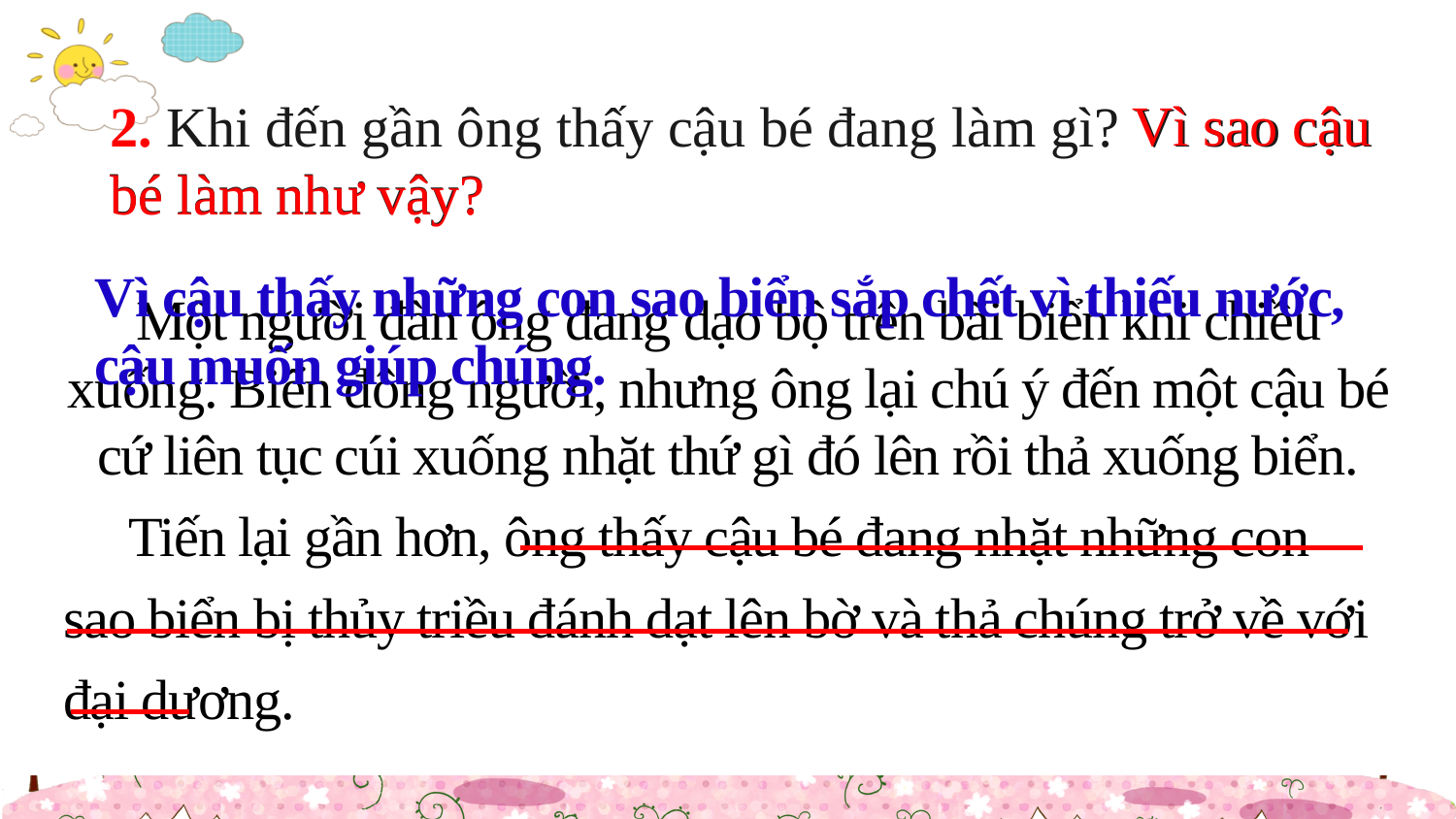

Vì sao cậu
2. Khi đến gần ông thấy cậu bé đang làm gì? Vì sao cậu bé làm như vậy?
bé làm như vậy?
Vì cậu thấy những con sao biển sắp chết vì thiếu nước, cậu muốn giúp chúng.
Một người đàn ông đang dạo bộ trên bãi biển khi chiều xuống. Biển đông người, nhưng ông lại chú ý đến một cậu bé cứ liên tục cúi xuống nhặt thứ gì đó lên rồi thả xuống biển.
     Tiến lại gần hơn, ông thấy cậu bé đang nhặt những con sao biển bị thủy triều đánh dạt lên bờ và thả chúng trở về với đại dương.